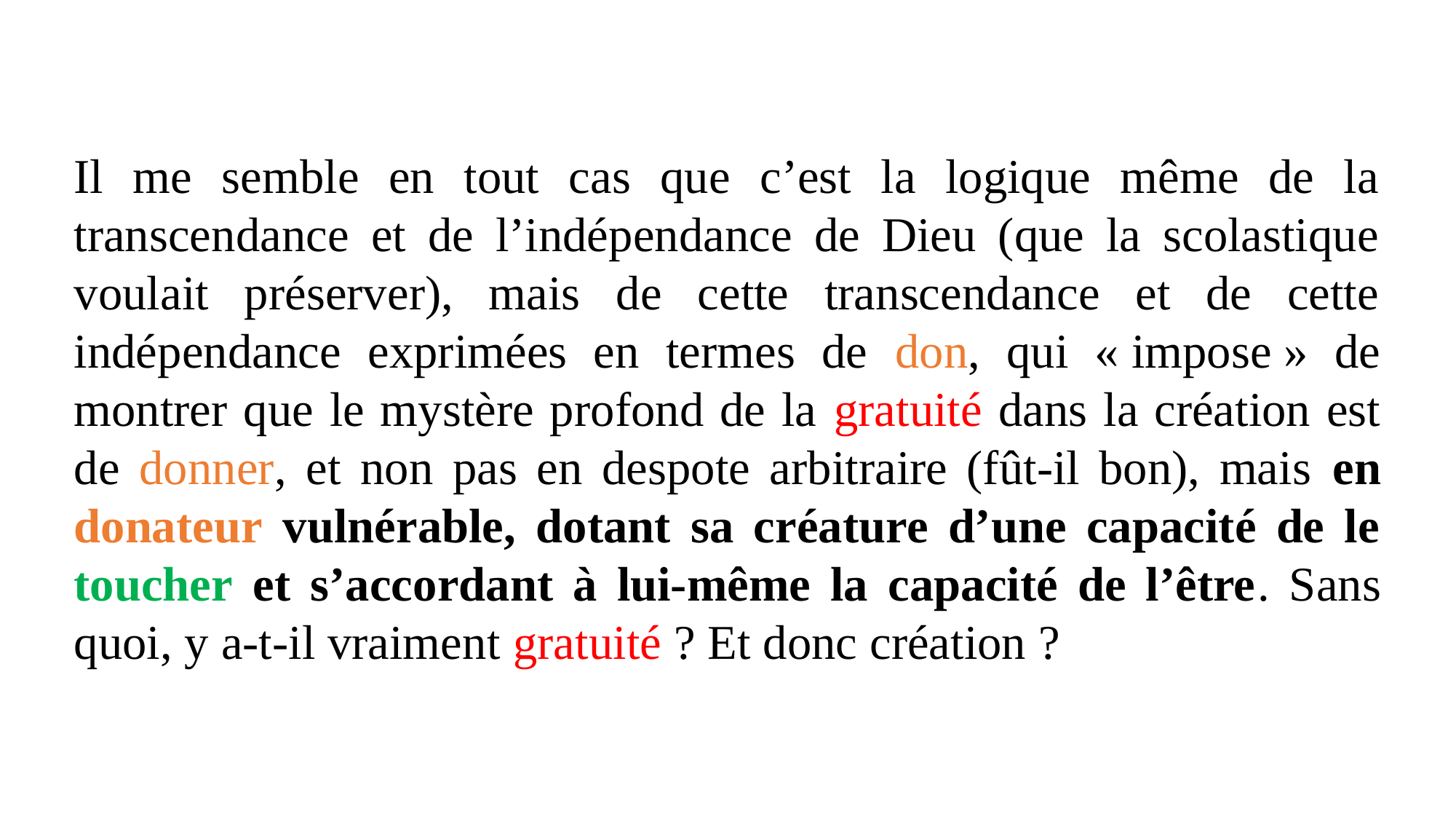

Il me semble en tout cas que c’est la logique même de la transcendance et de l’indépendance de Dieu (que la scolastique voulait préserver), mais de cette transcendance et de cette indépendance exprimées en termes de don, qui « impose » de montrer que le mystère profond de la gratuité dans la création est de donner, et non pas en despote arbitraire (fût-il bon), mais en donateur vulnérable, dotant sa créature d’une capacité de le toucher et s’accordant à lui-même la capacité de l’être. Sans quoi, y a-t-il vraiment gratuité ? Et donc création ?